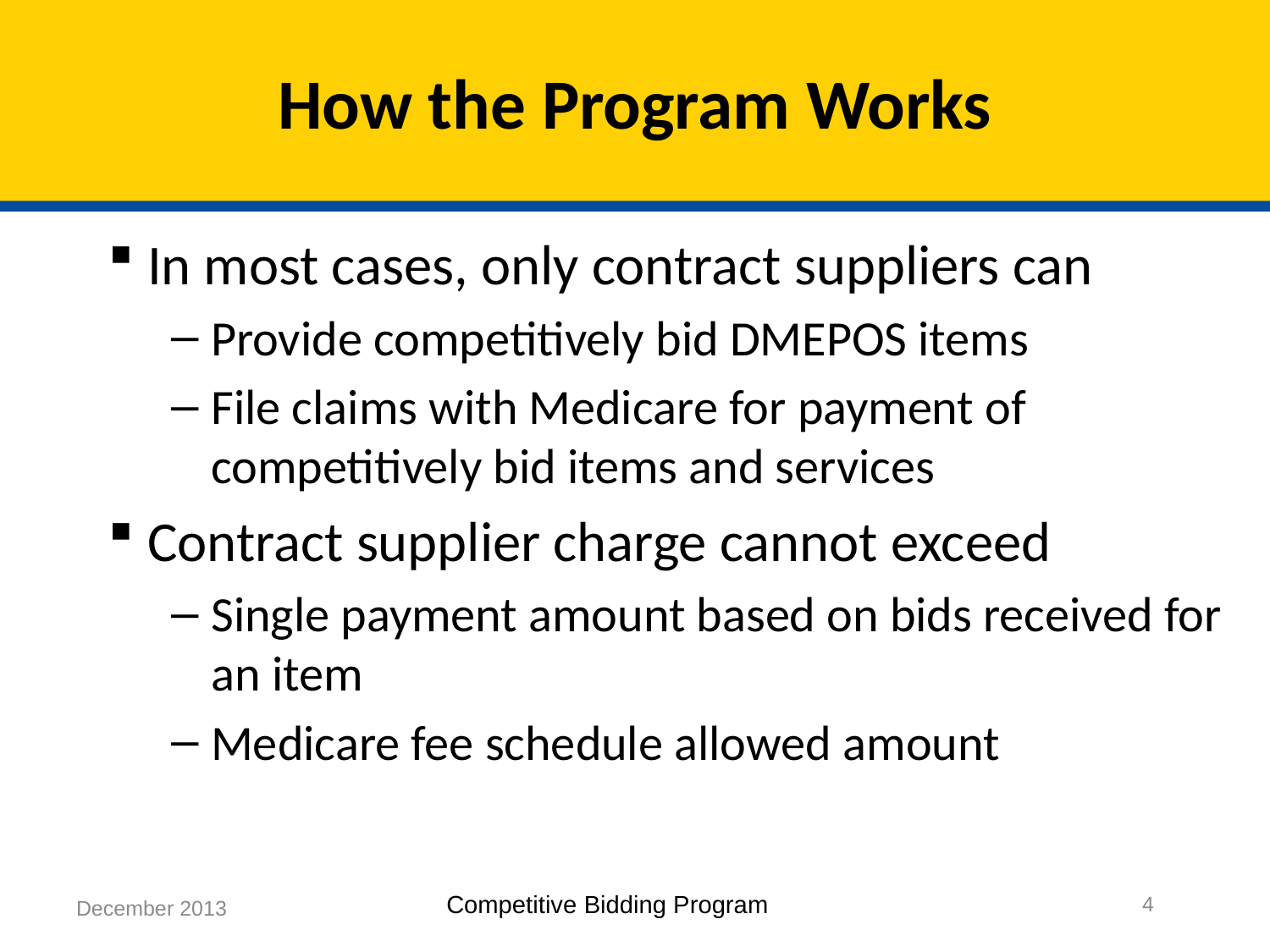

# How the Program Works
In most cases, only contract suppliers can
Provide competitively bid DMEPOS items
File claims with Medicare for payment of competitively bid items and services
Contract supplier charge cannot exceed
Single payment amount based on bids received for an item
Medicare fee schedule allowed amount

4
December 2013
Competitive Bidding Program